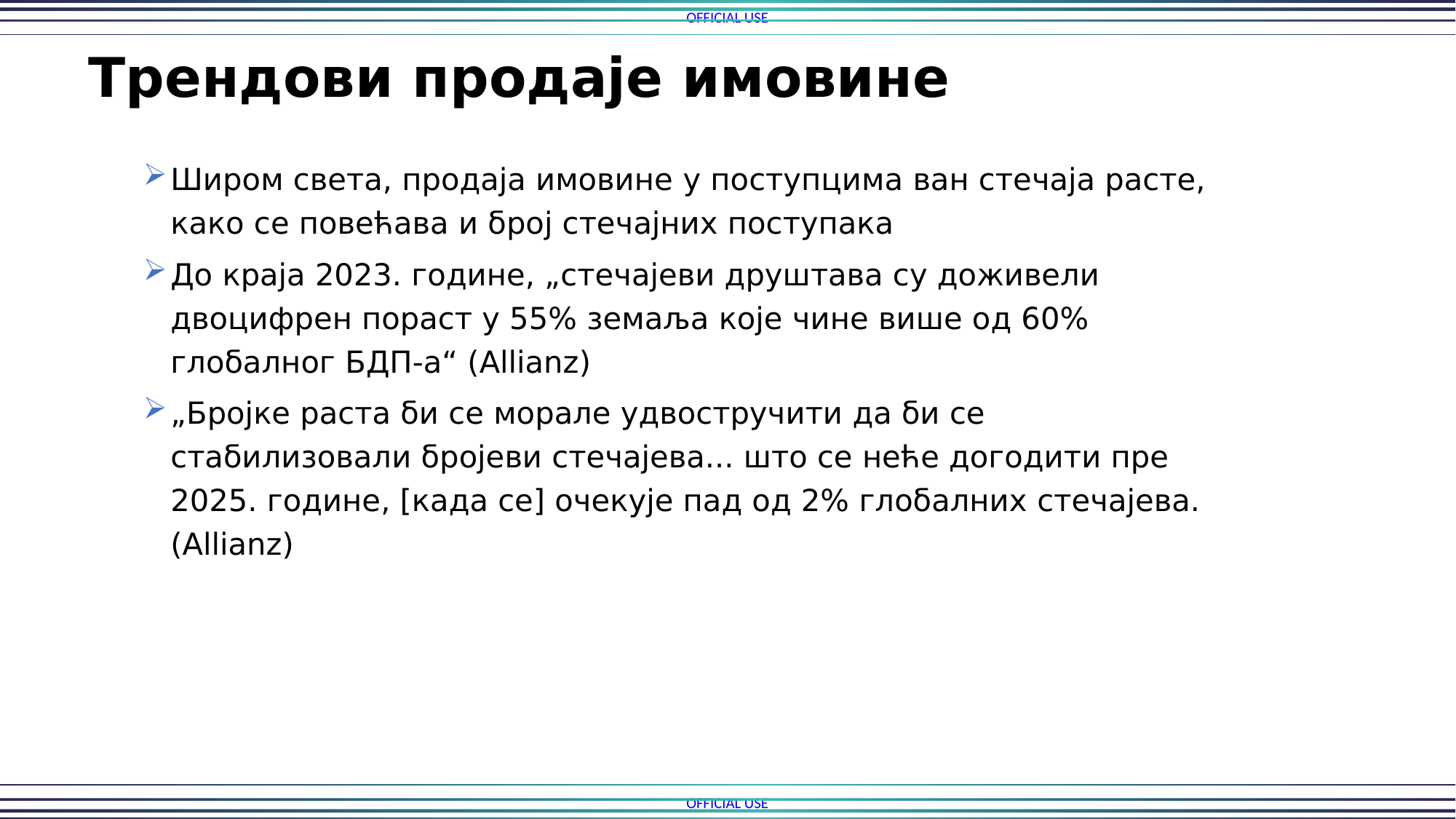

Трендови продаје имовине
Широм света, продаја имовине у поступцима ван стечаја расте, како се повећава и број стечајних поступака
До краја 2023. године, „стечајеви друштава су доживели двоцифрен пораст у 55% земаља које чине више од 60% глобалног БДП-а“ (Allianz)
„Бројке раста би се морале удвостручити да би се стабилизовали бројеви стечајева... што се неће догодити пре 2025. године, [када се] очекује пад од 2% глобалних стечајева. (Allianz)